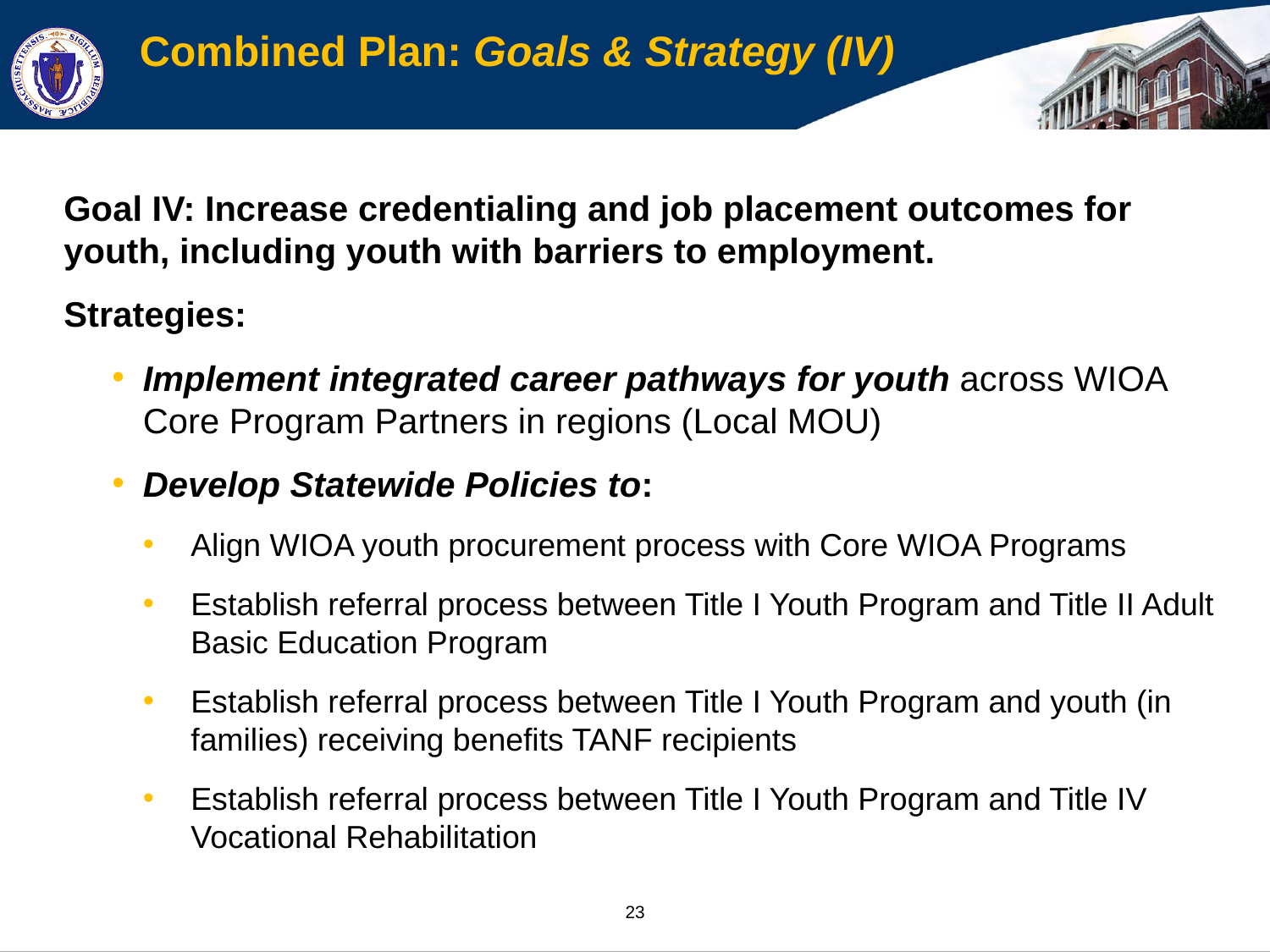

Combined Plan: Goals & Strategy (IV)
Goal IV: Increase credentialing and job placement outcomes for youth, including youth with barriers to employment.
Strategies:
Implement integrated career pathways for youth across WIOA Core Program Partners in regions (Local MOU)
Develop Statewide Policies to:
Align WIOA youth procurement process with Core WIOA Programs
Establish referral process between Title I Youth Program and Title II Adult Basic Education Program
Establish referral process between Title I Youth Program and youth (in families) receiving benefits TANF recipients
Establish referral process between Title I Youth Program and Title IV Vocational Rehabilitation